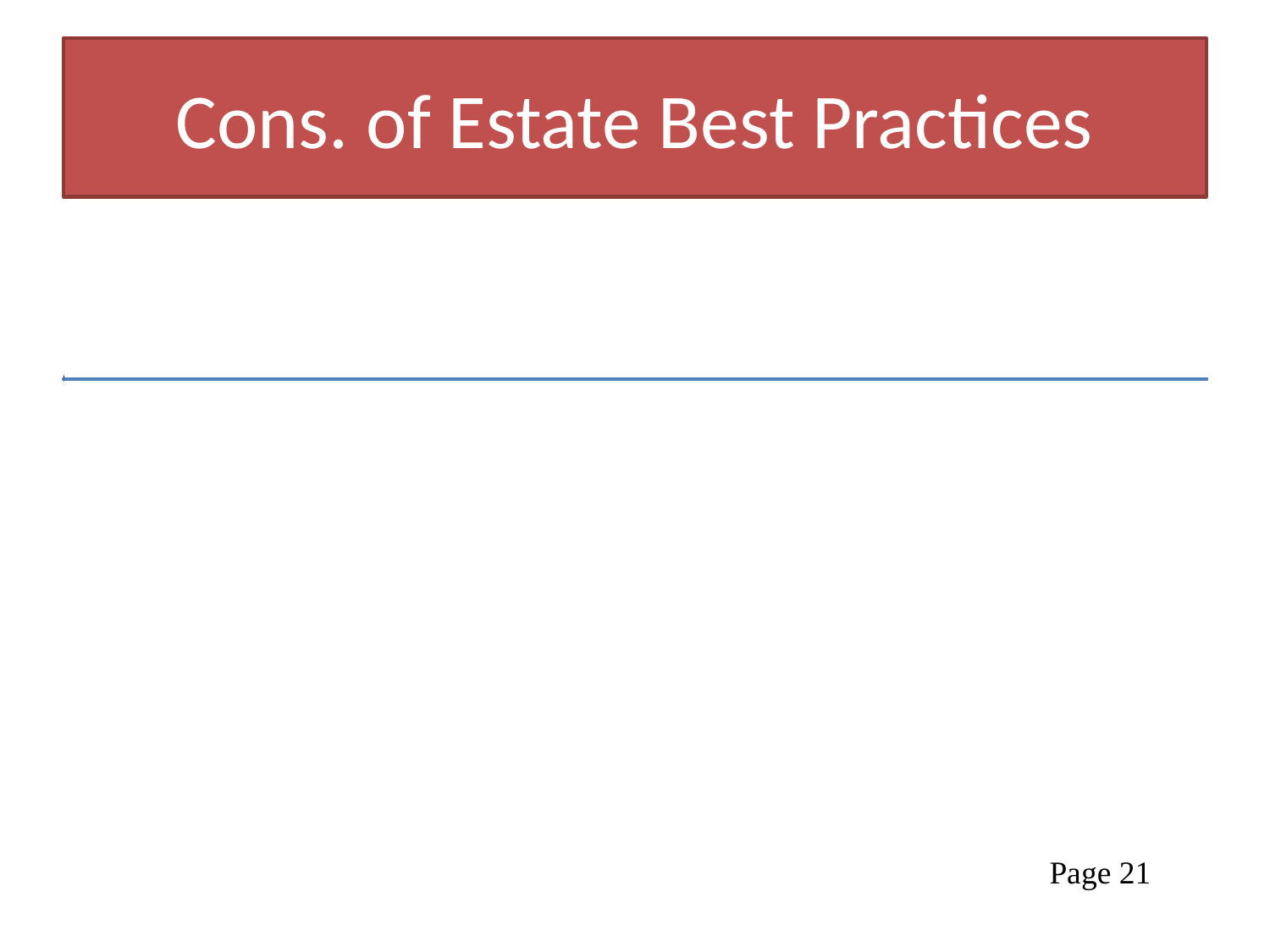

# Cons. of Estate Best Practices

Page 21